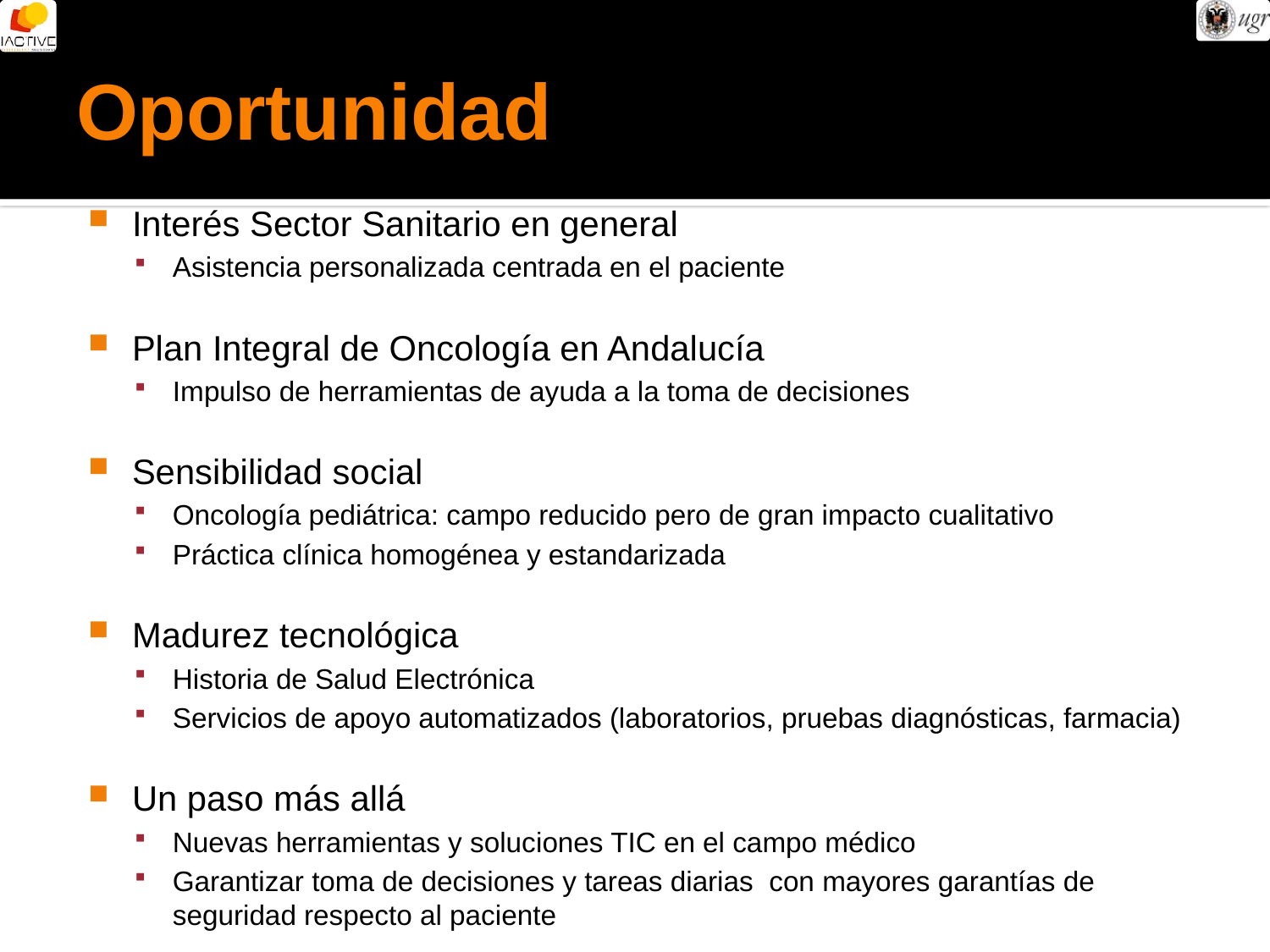

# Oportunidad
Interés Sector Sanitario en general
Asistencia personalizada centrada en el paciente

Plan Integral de Oncología en Andalucía
Impulso de herramientas de ayuda a la toma de decisiones

Sensibilidad social
Oncología pediátrica: campo reducido pero de gran impacto cualitativo
Práctica clínica homogénea y estandarizada

Madurez tecnológica
Historia de Salud Electrónica
Servicios de apoyo automatizados (laboratorios, pruebas diagnósticas, farmacia)

Un paso más allá
Nuevas herramientas y soluciones TIC en el campo médico
Garantizar toma de decisiones y tareas diarias  con mayores garantías de seguridad respecto al paciente